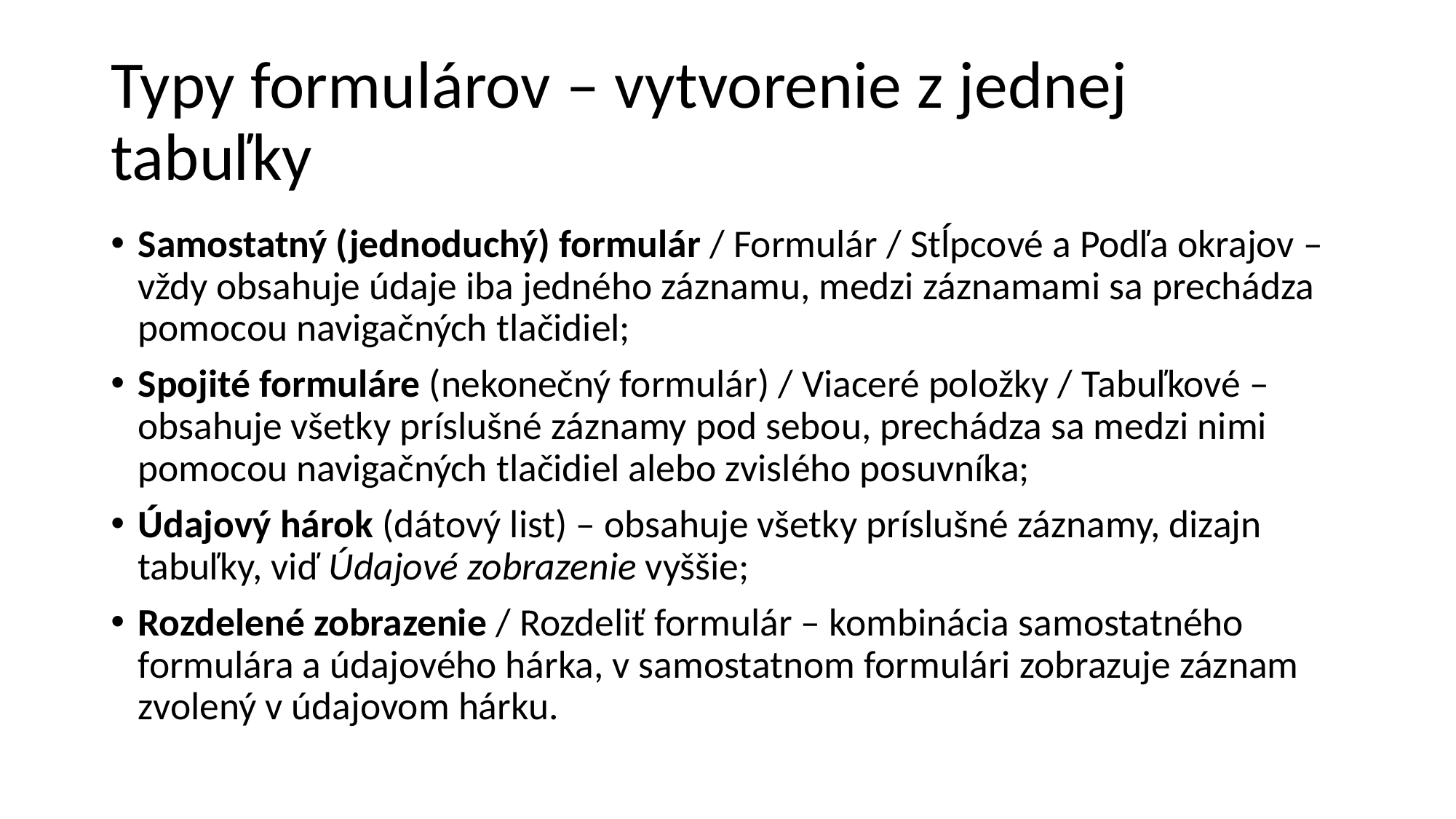

# Typy formulárov – vytvorenie z jednej tabuľky
Samostatný (jednoduchý) formulár / Formulár / Stĺpcové a Podľa okrajov – vždy obsahuje údaje iba jedného záznamu, medzi záznamami sa prechádza pomocou navigačných tlačidiel;
Spojité formuláre (nekonečný formulár) / Viaceré položky / Tabuľkové – obsahuje všetky príslušné záznamy pod sebou, prechádza sa medzi nimi pomocou navigačných tlačidiel alebo zvislého posuvníka;
Údajový hárok (dátový list) – obsahuje všetky príslušné záznamy, dizajn tabuľky, viď Údajové zobrazenie vyššie;
Rozdelené zobrazenie / Rozdeliť formulár – kombinácia samostatného formulára a údajového hárka, v samostatnom formulári zobrazuje záznam zvolený v údajovom hárku.